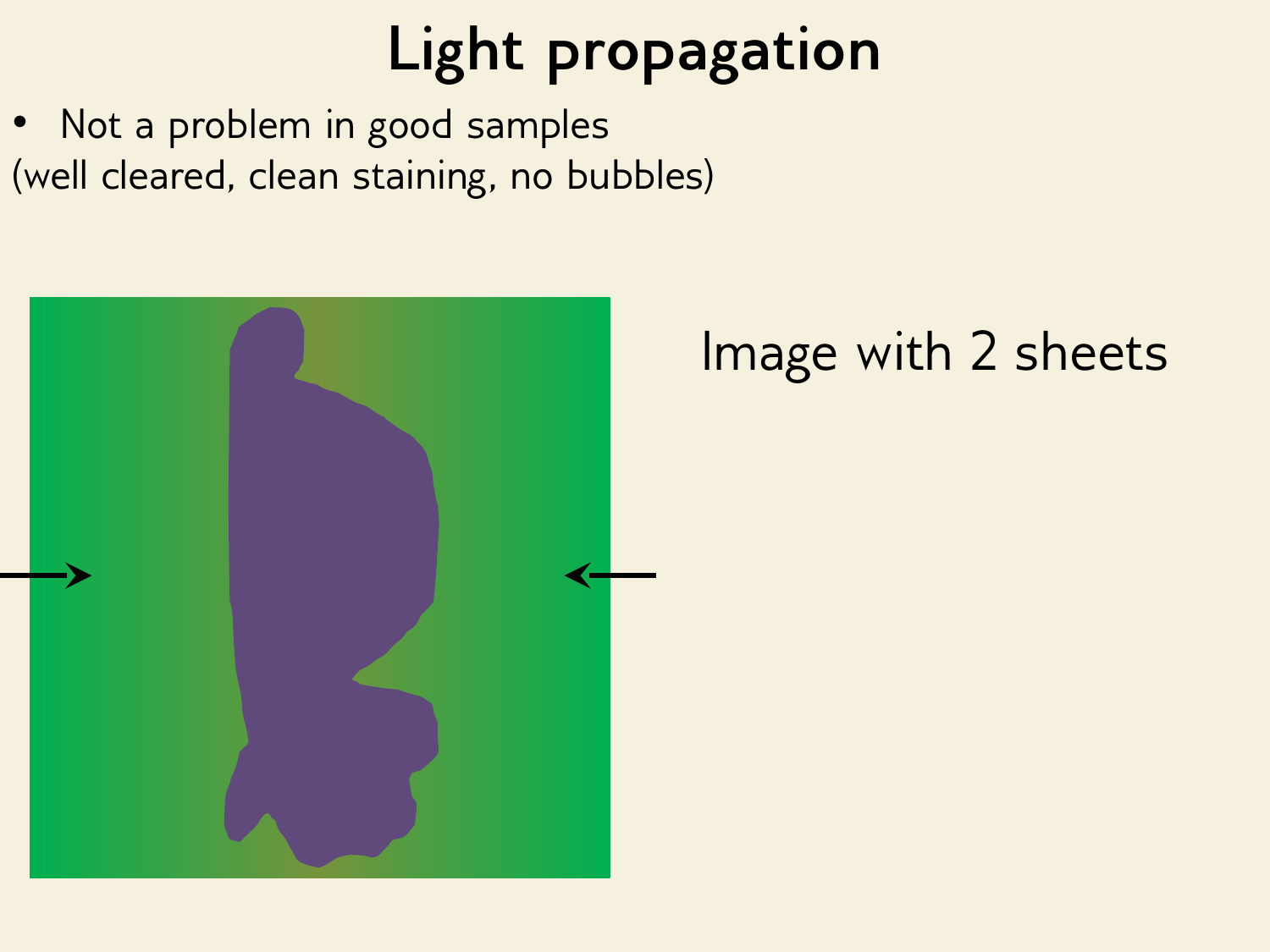

Light propagation
Not a problem in good samples
(well cleared, clean staining, no bubbles)

Image with 2 sheets